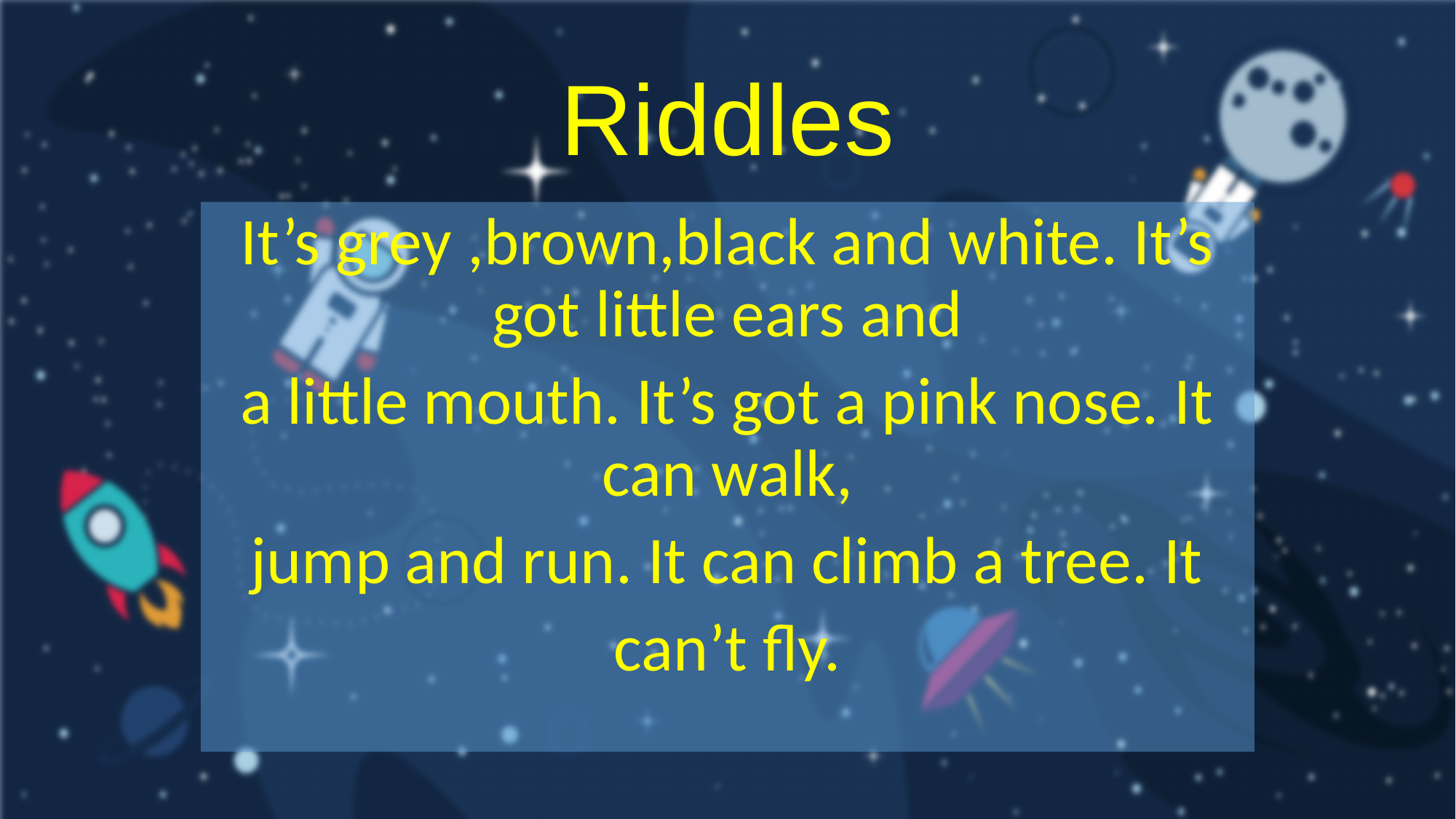

# Riddles
It’s grey ,brown,black and white. It’s got little ears and
a little mouth. It’s got a pink nose. It can walk,
jump and run. It can climb a tree. It
can’t fly.